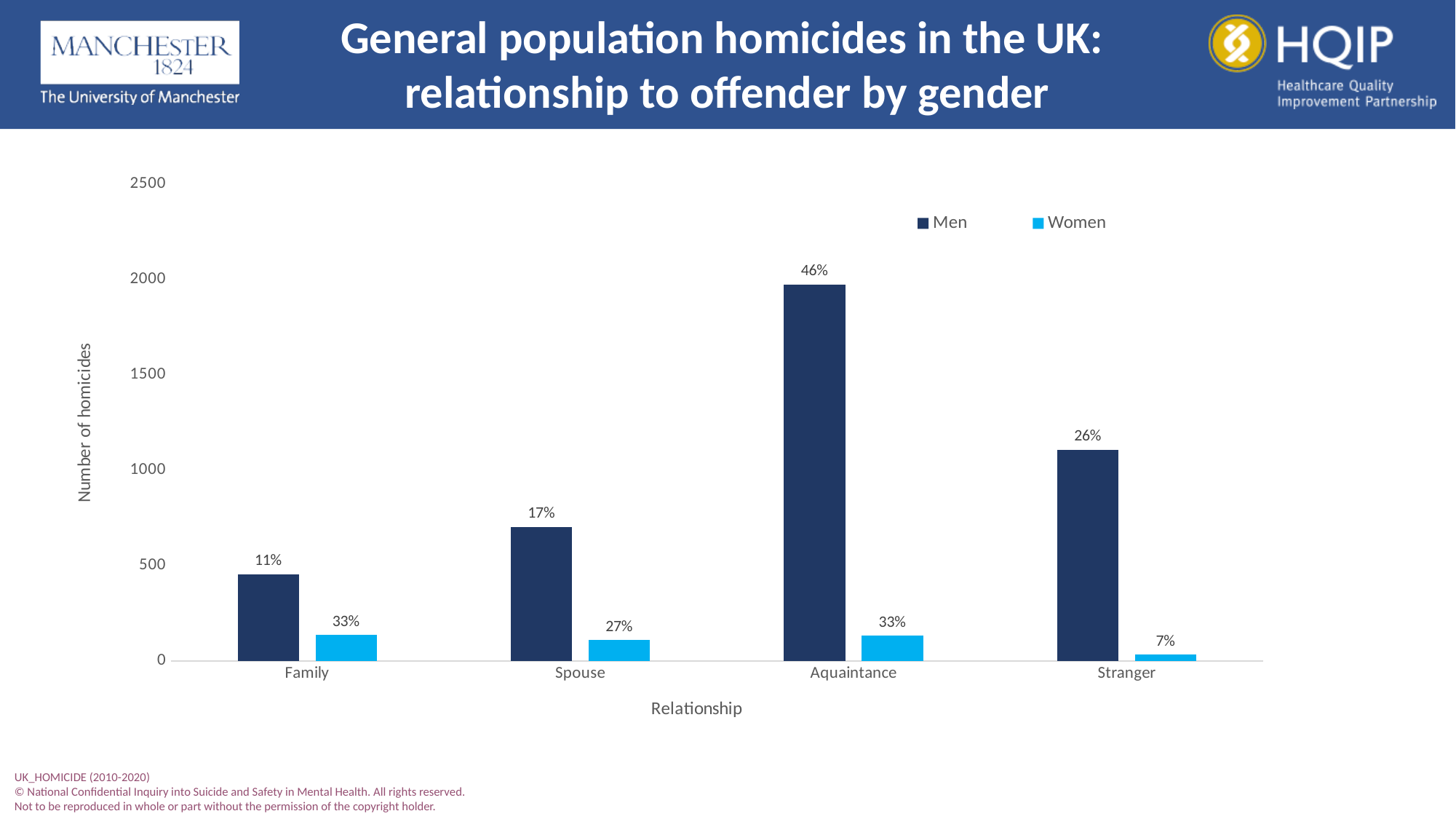

General population homicides in the UK:
relationship to offender by gender

### Chart

| Category | Men | Women |
|---|---|---|
| Family | 456.0 | 136.0 |
| Spouse | 703.0 | 109.0 |
| Aquaintance | 1974.0 | 133.0 |
| Stranger | 1108.0 | 33.0 |
UK_HOMICIDE (2010-2020)
© National Confidential Inquiry into Suicide and Safety in Mental Health. All rights reserved.
Not to be reproduced in whole or part without the permission of the copyright holder.